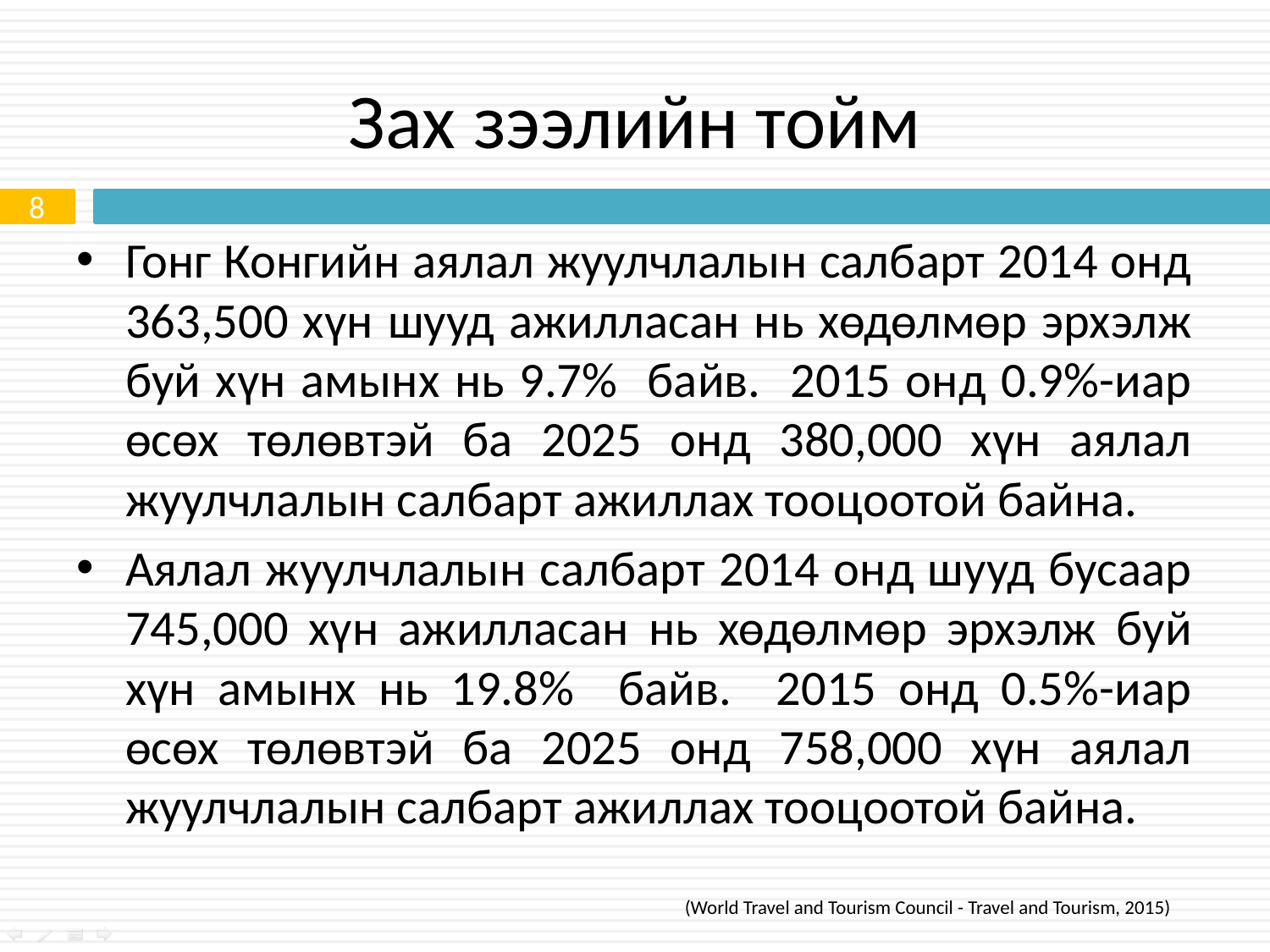

# Зах зээлийн тойм
8

Гонг Конгийн аялал жуулчлалын салбарт 2014 онд 363,500 хүн шууд ажилласан нь хөдөлмөр эрхэлж буй хүн амынх нь 9.7%  байв.  2015 онд 0.9%-иар өсөх төлөвтэй ба 2025 онд 380,000 хүн аялал жуулчлалын салбарт ажиллах тооцоотой байна.
Аялал жуулчлалын салбарт 2014 онд шууд бусаар 745,000 хүн ажилласан нь хөдөлмөр эрхэлж буй хүн амынх нь 19.8%  байв.  2015 онд 0.5%-иар өсөх төлөвтэй ба 2025 онд 758,000 хүн аялал жуулчлалын салбарт ажиллах тооцоотой байна.
(World Travel and Tourism Council - Travel and Tourism, 2015)